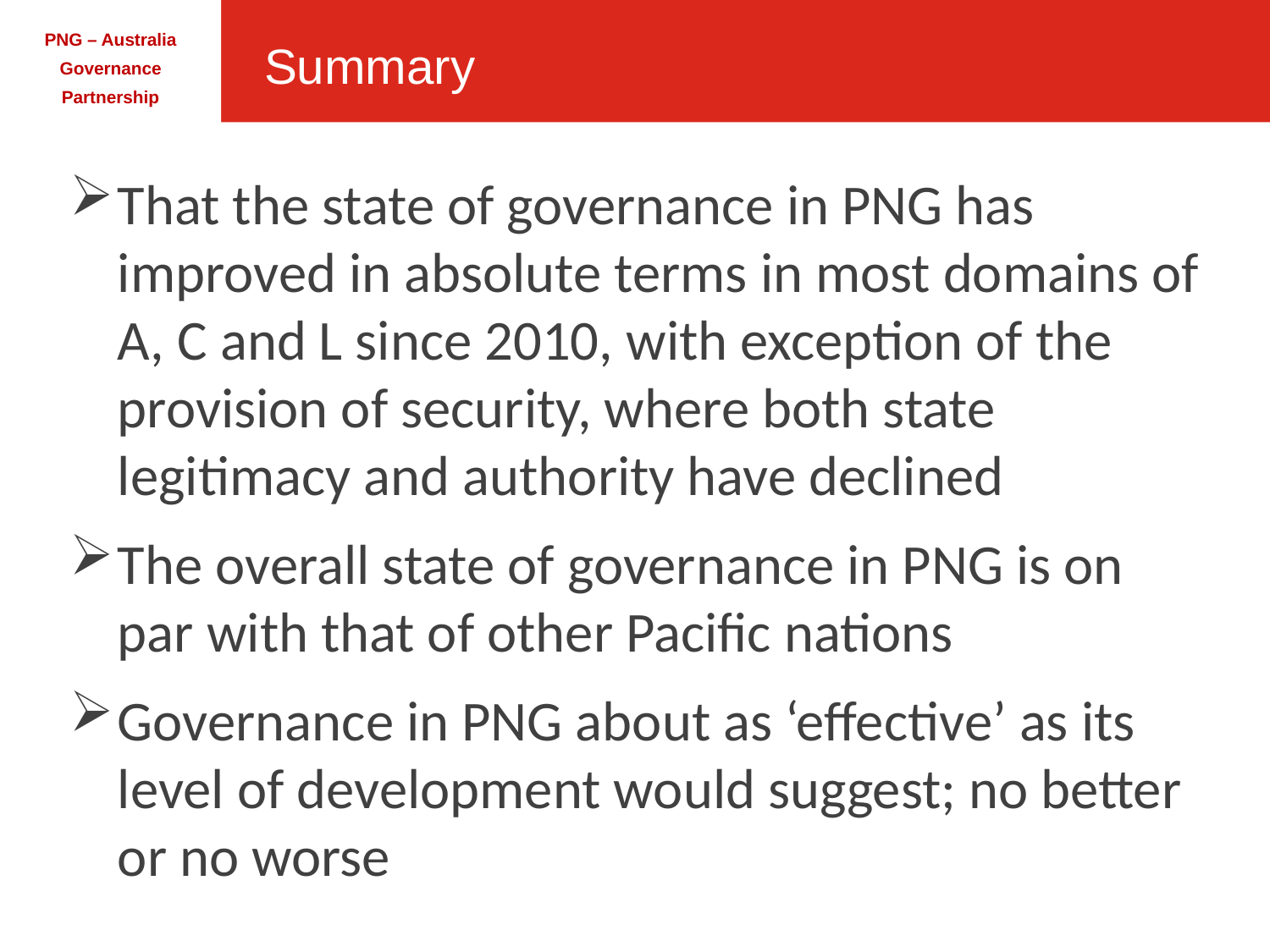

PNG – Australia
Governance
Partnership
Summary
That the state of governance in PNG has improved in absolute terms in most domains of A, C and L since 2010, with exception of the provision of security, where both state legitimacy and authority have declined
The overall state of governance in PNG is on par with that of other Pacific nations
Governance in PNG about as ‘effective’ as its level of development would suggest; no better or no worse